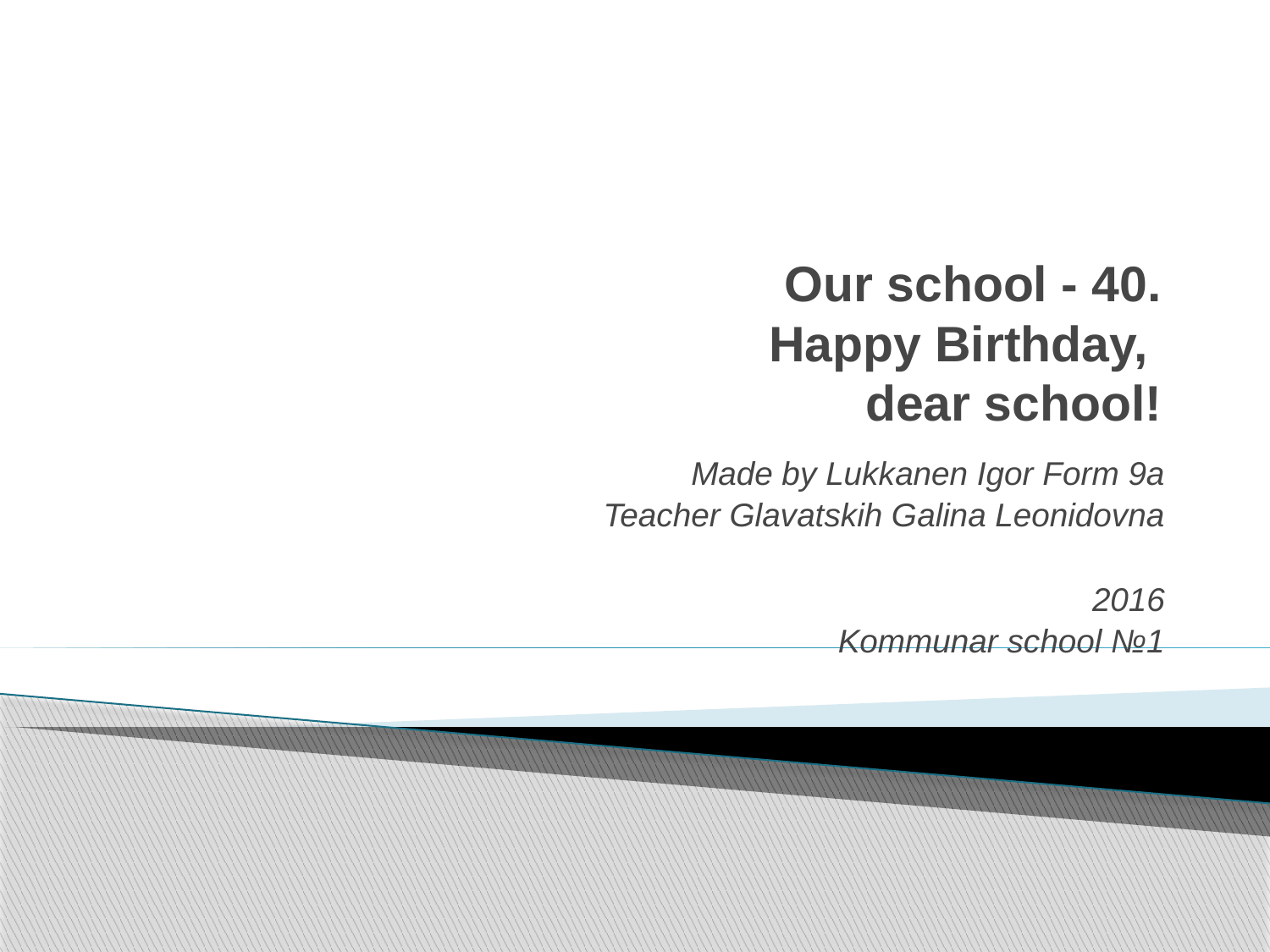

# Our school - 40. Happy Birthday, dear school!
Made by Lukkanen Igor Form 9a
   Teacher Glavatskih Galina Leonidovna

2016
           Kommunar school №1